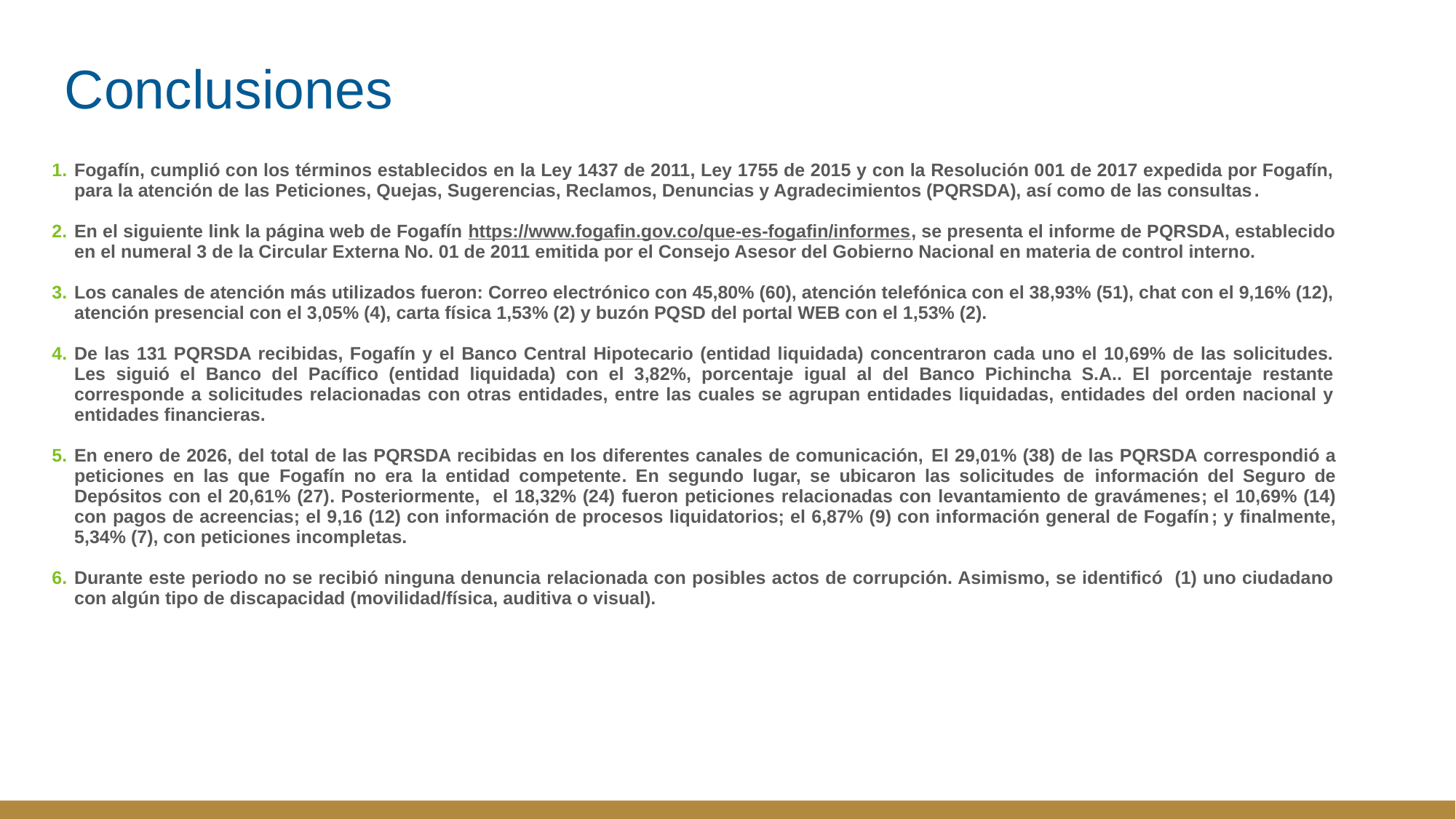

# Conclusiones
Fogafín, cumplió con los términos establecidos en la Ley 1437 de 2011, Ley 1755 de 2015 y con la Resolución 001 de 2017 expedida por Fogafín, para la atención de las Peticiones, Quejas, Sugerencias, Reclamos, Denuncias y Agradecimientos (PQRSDA), así como de las consultas.

En el siguiente link la página web de Fogafín https://www.fogafin.gov.co/que-es-fogafin/informes, se presenta el informe de PQRSDA, establecido en el numeral 3 de la Circular Externa No. 01 de 2011 emitida por el Consejo Asesor del Gobierno Nacional en materia de control interno.

Los canales de atención más utilizados fueron: Correo electrónico con 45,80% (60), atención telefónica con el 38,93% (51), chat con el 9,16% (12), atención presencial con el 3,05% (4), carta física 1,53% (2) y buzón PQSD del portal WEB con el 1,53% (2).

De las 131 PQRSDA recibidas, Fogafín y el Banco Central Hipotecario (entidad liquidada) concentraron cada uno el 10,69% de las solicitudes. Les siguió el Banco del Pacífico (entidad liquidada) con el 3,82%, porcentaje igual al del Banco Pichincha S.A.. El porcentaje restante corresponde a solicitudes relacionadas con otras entidades, entre las cuales se agrupan entidades liquidadas, entidades del orden nacional y entidades financieras.

En enero de 2026, del total de las PQRSDA recibidas en los diferentes canales de comunicación, El 29,01% (38) de las PQRSDA correspondió a peticiones en las que Fogafín no era la entidad competente. En segundo lugar, se ubicaron las solicitudes de información del Seguro de Depósitos con el 20,61% (27). Posteriormente,  el 18,32% (24) fueron peticiones relacionadas con levantamiento de gravámenes; el 10,69% (14) con pagos de acreencias; el 9,16 (12) con información de procesos liquidatorios; el 6,87% (9) con información general de Fogafín; y finalmente, 5,34% (7), con peticiones incompletas.

Durante este periodo no se recibió ninguna denuncia relacionada con posibles actos de corrupción. Asimismo, se identificó  (1) uno ciudadano con algún tipo de discapacidad (movilidad/física, auditiva o visual).